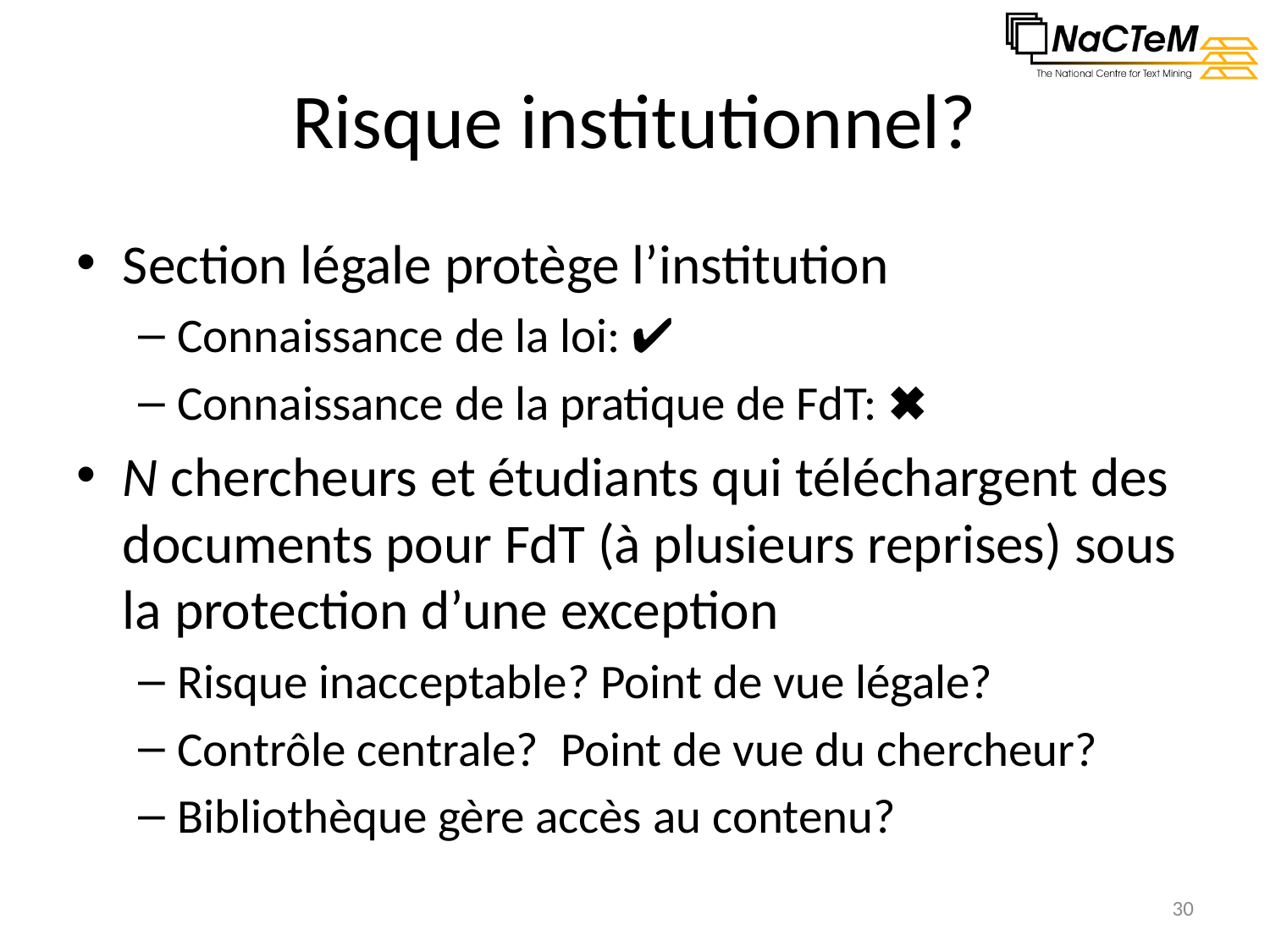

# Risque institutionnel?
Section légale protège l’institution
Connaissance de la loi: ✔
Connaissance de la pratique de FdT: ✖
N chercheurs et étudiants qui téléchargent des documents pour FdT (à plusieurs reprises) sous la protection d’une exception
Risque inacceptable? Point de vue légale?
Contrôle centrale?  Point de vue du chercheur?
Bibliothèque gère accès au contenu?

30